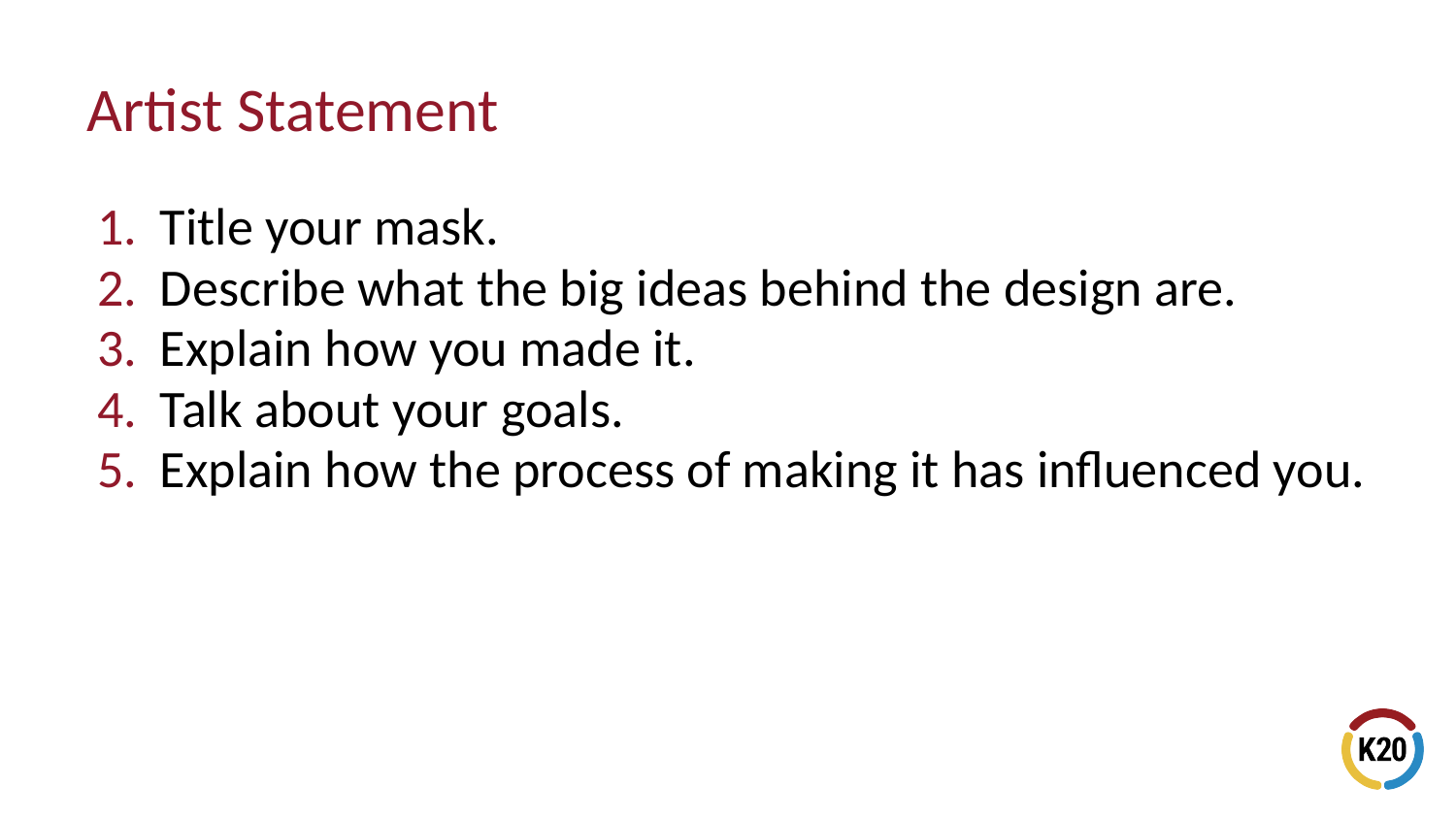

# Artist Statement
Title your mask.
Describe what the big ideas behind the design are.
Explain how you made it.
Talk about your goals.
Explain how the process of making it has influenced you.